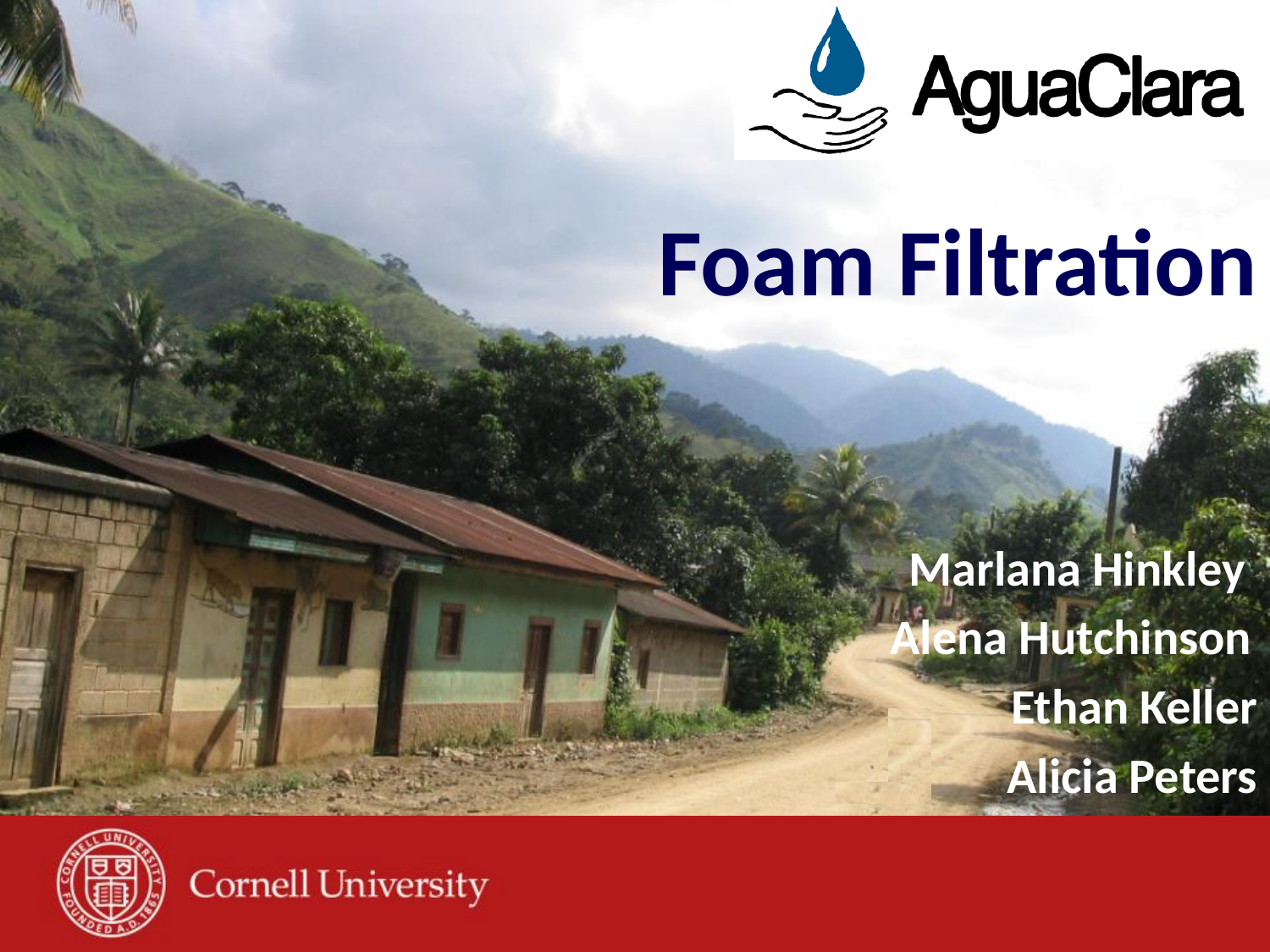

# Foam Filtration
Marlana Hinkley
    Alena Hutchinson
Ethan Keller
Alicia Peters